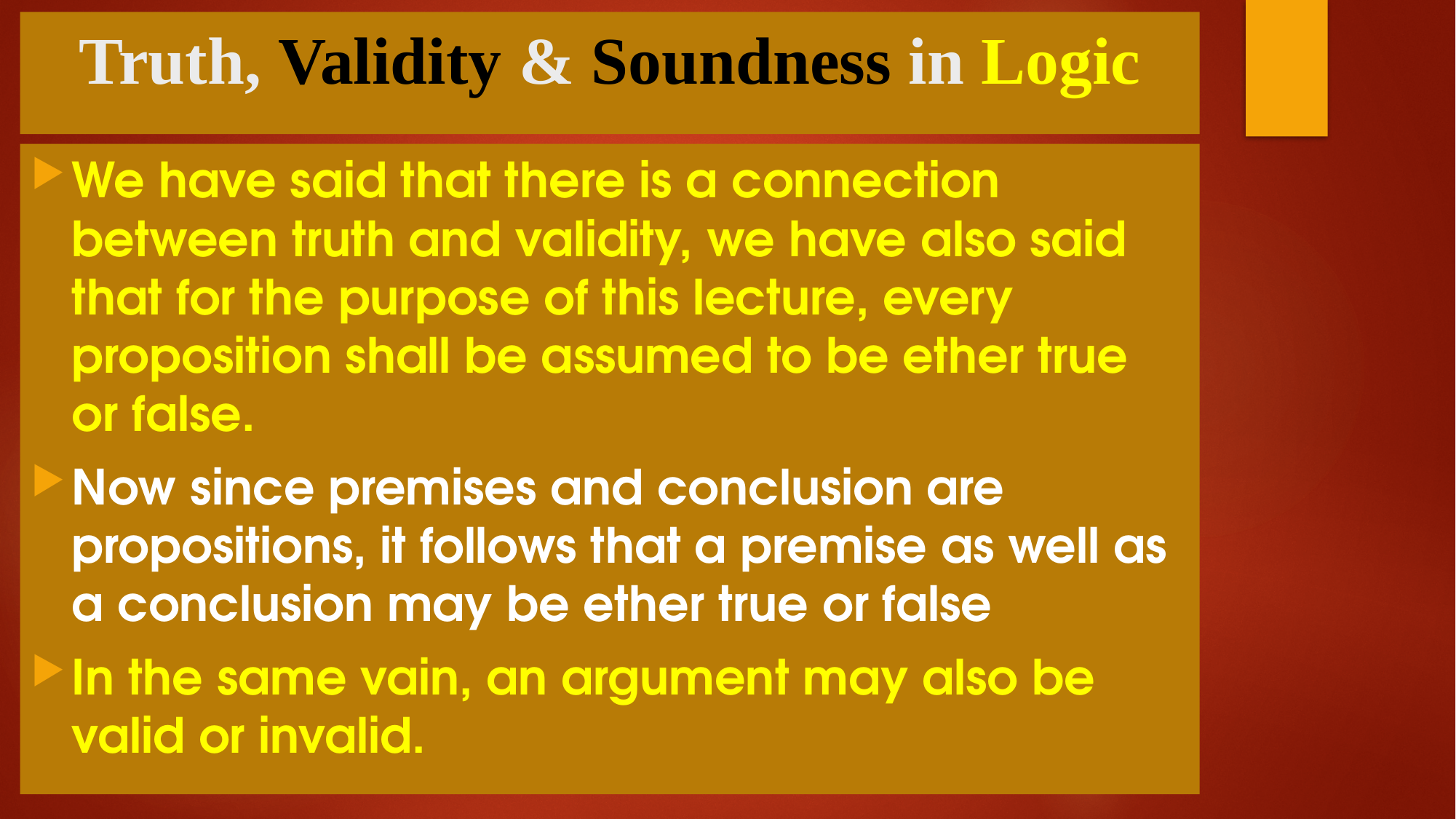

# Truth, Validity & Soundness in Logic
We have said that there is a connection between truth and validity, we have also said that for the purpose of this lecture, every proposition shall be assumed to be ether true or false.
Now since premises and conclusion are propositions, it follows that a premise as well as a conclusion may be ether true or false
In the same vain, an argument may also be valid or invalid.